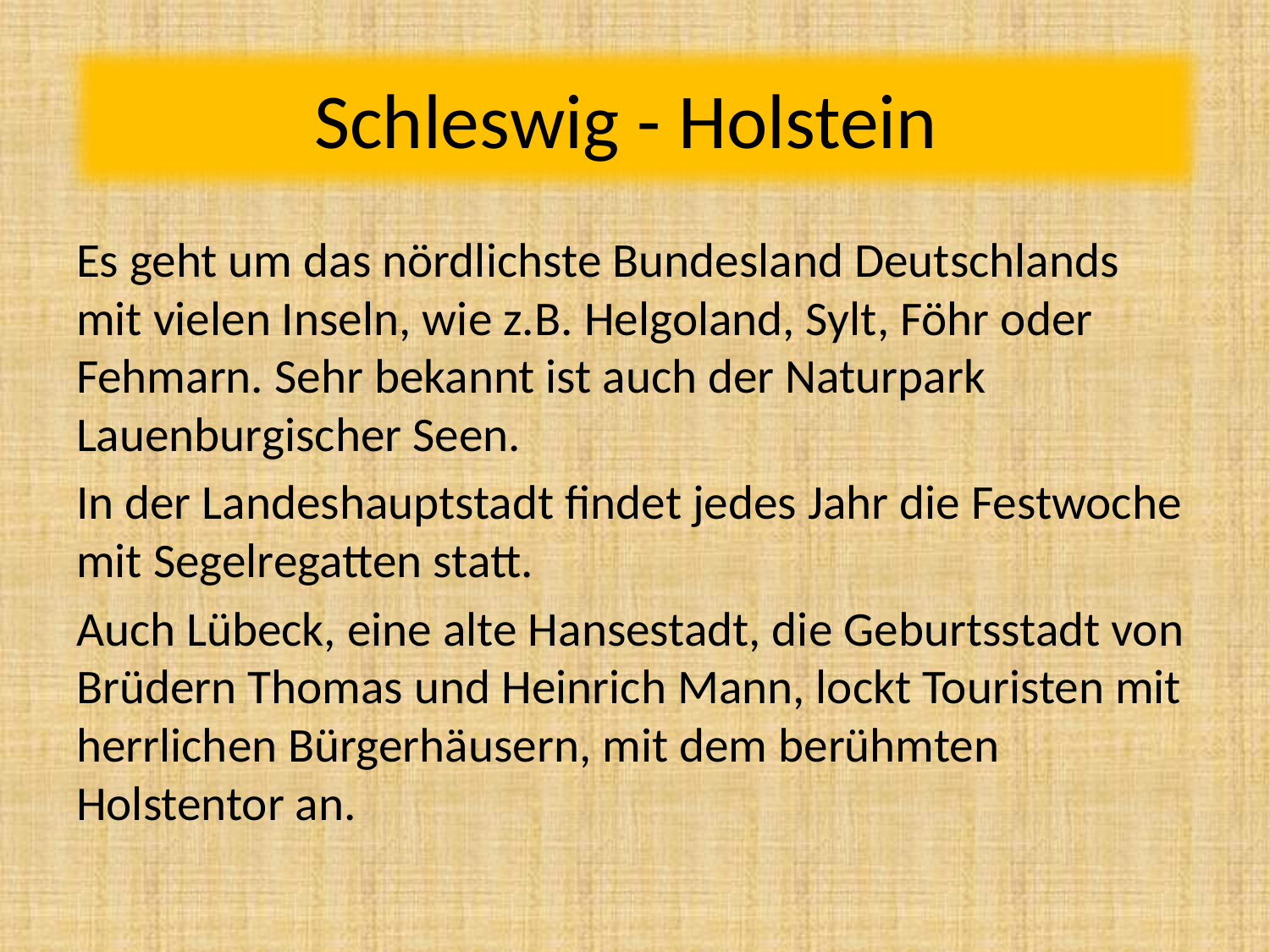

#
Schleswig - Holstein
Es geht um das nördlichste Bundesland Deutschlands mit vielen Inseln, wie z.B. Helgoland, Sylt, Föhr oder Fehmarn. Sehr bekannt ist auch der Naturpark Lauenburgischer Seen.
In der Landeshauptstadt findet jedes Jahr die Festwoche mit Segelregatten statt.
Auch Lübeck, eine alte Hansestadt, die Geburtsstadt von Brüdern Thomas und Heinrich Mann, lockt Touristen mit herrlichen Bürgerhäusern, mit dem berühmten Holstentor an.